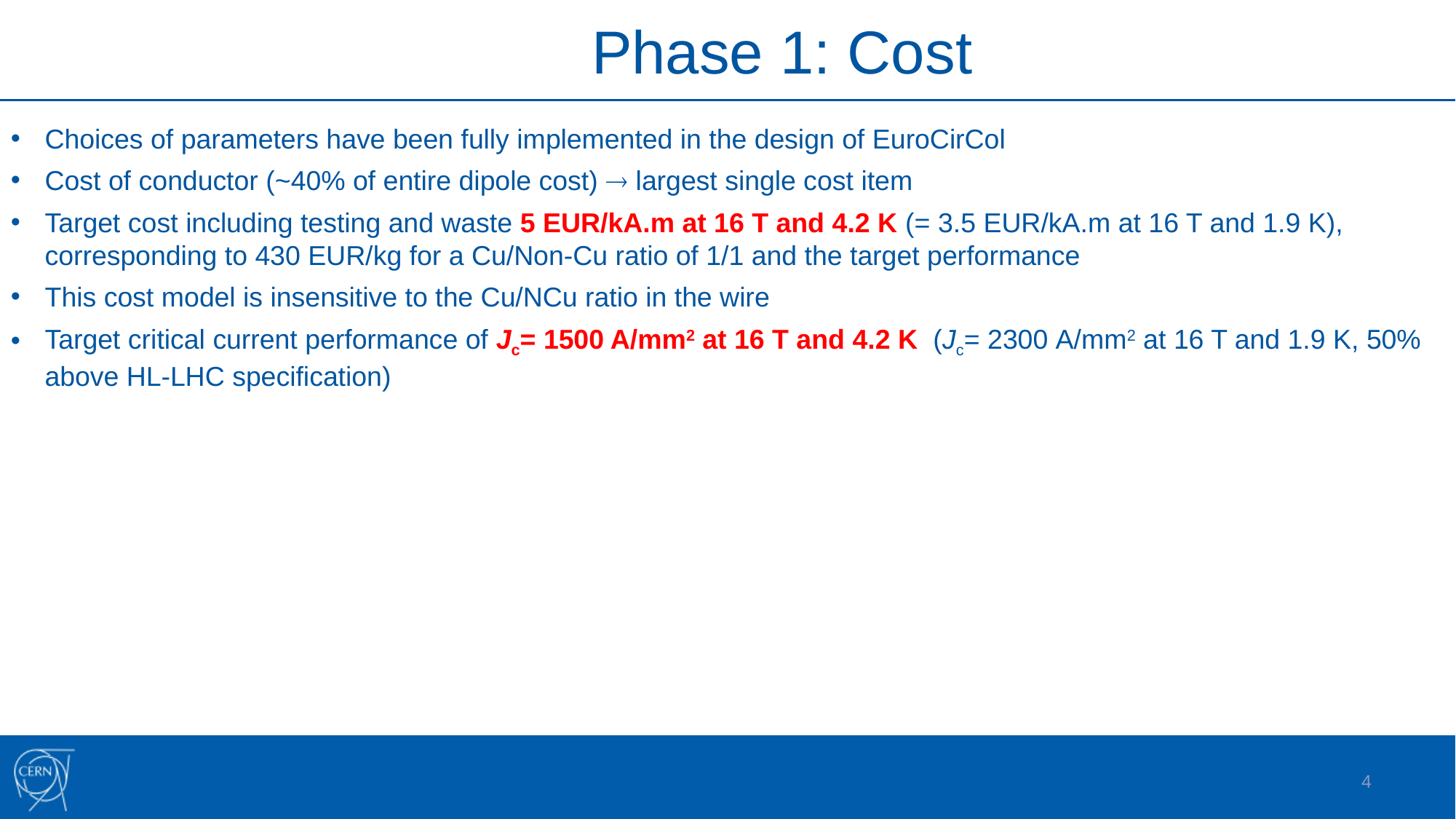

Phase 1: Cost
Choices of parameters have been fully implemented in the design of EuroCirCol
Cost of conductor (~40% of entire dipole cost) → largest single cost item
Target cost including testing and waste 5 EUR/kA.m at 16 T and 4.2 K (= 3.5 EUR/kA.m at 16 T and 1.9 K), corresponding to 430 EUR/kg for a Cu/Non-Cu ratio of 1/1 and the target performance
This cost model is insensitive to the Cu/NCu ratio in the wire
Target critical current performance of Jc= 1500 A/mm2 at 16 T and 4.2 K  (Jc= 2300 A/mm2 at 16 T and 1.9 K, 50% above HL-LHC specification)
4